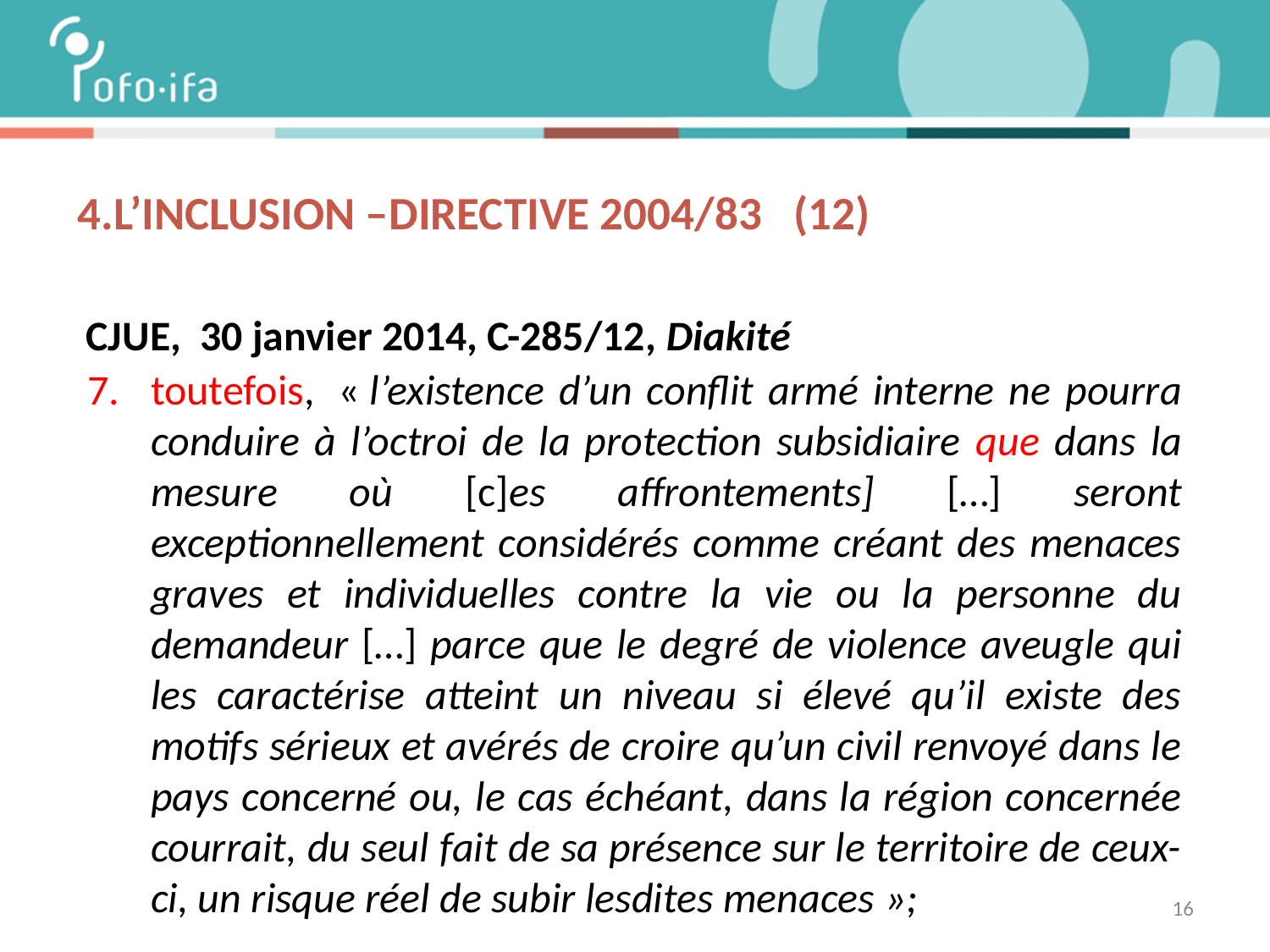

# 4.L’inclusion –DIRECTIVE 2004/83   (12)

 CJUE,  30 janvier 2014, C-285/12, Diakité

toutefois,  « l’existence d’un conflit armé interne ne pourra conduire à l’octroi de la protection subsidiaire que dans la mesure où [c]es affrontements] […] seront exceptionnellement considérés comme créant des menaces graves et individuelles contre la vie ou la personne du demandeur […] parce que le degré de violence aveugle qui les caractérise atteint un niveau si élevé qu’il existe des motifs sérieux et avérés de croire qu’un civil renvoyé dans le pays concerné ou, le cas échéant, dans la région concernée courrait, du seul fait de sa présence sur le territoire de ceux-ci, un risque réel de subir lesdites menaces »;

16